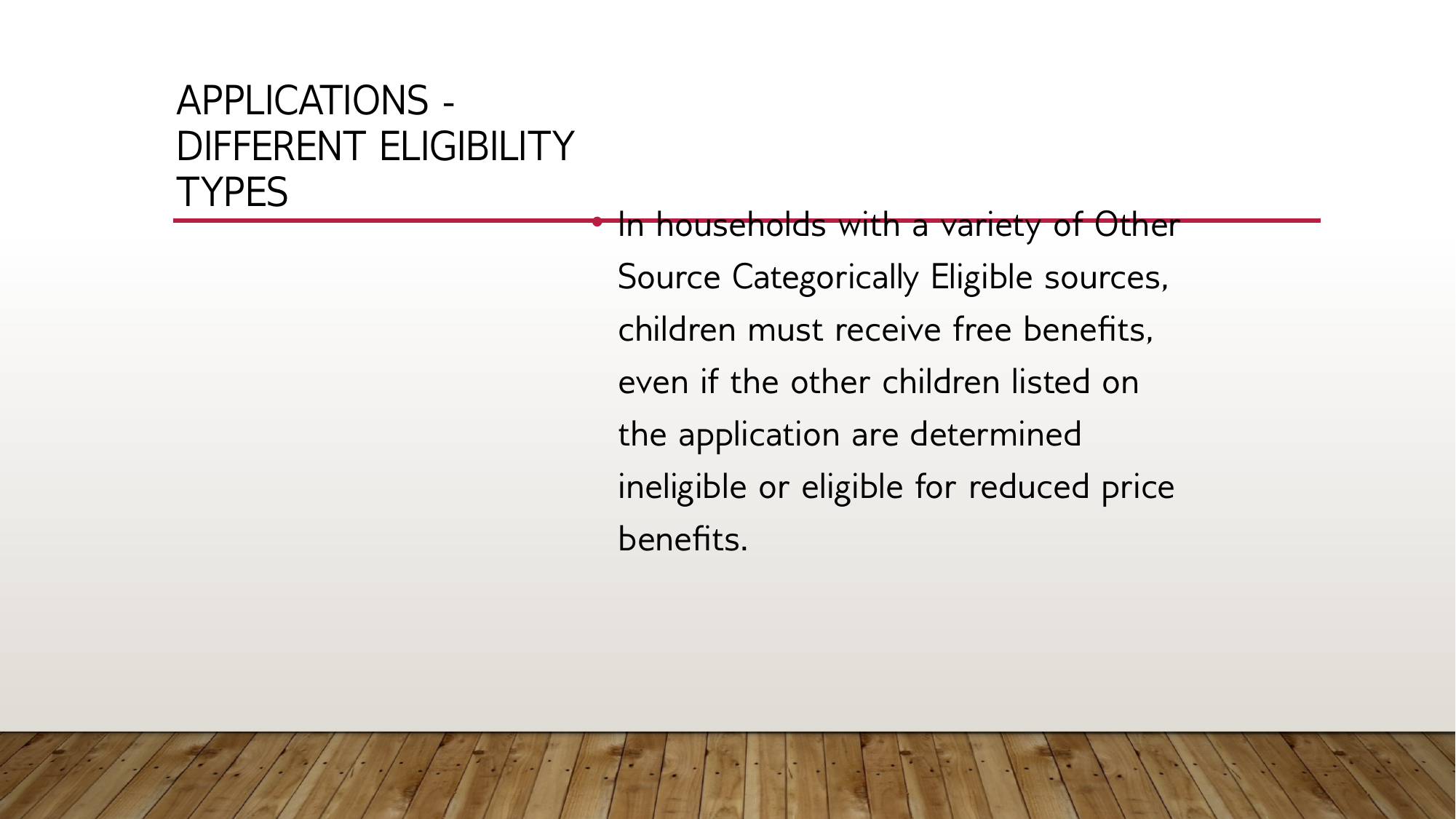

In households with a variety of Other Source Categorically Eligible sources, children must receive free benefits, even if the other children listed on the application are determined ineligible or eligible for reduced price benefits.

# Applications - Different Eligibility Types